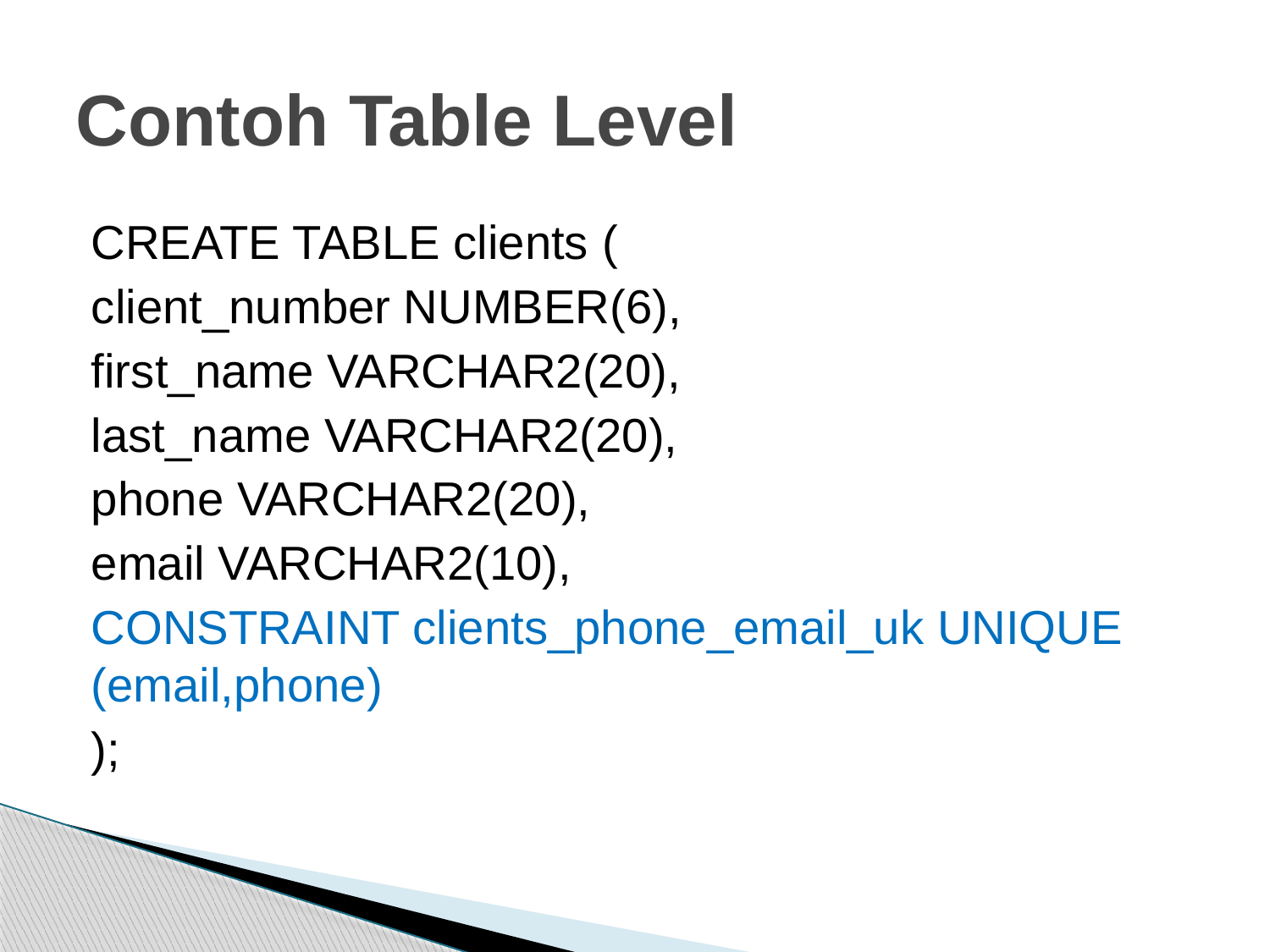

# Contoh Table Level
CREATE TABLE clients (
client_number NUMBER(6),
first_name VARCHAR2(20),
last_name VARCHAR2(20),
phone VARCHAR2(20),
email VARCHAR2(10),
CONSTRAINT clients_phone_email_uk UNIQUE (email,phone)
);